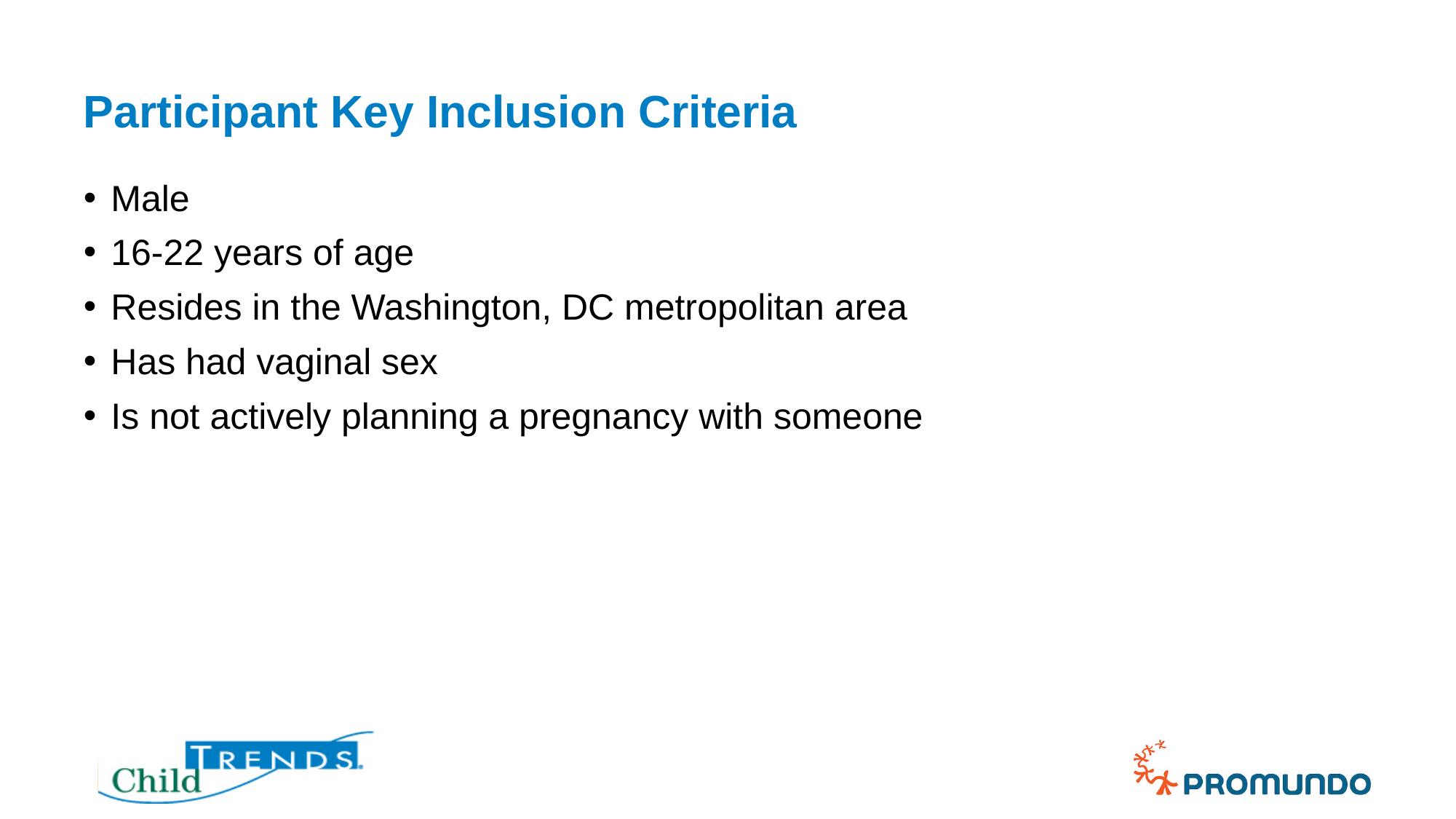

# Participant Key Inclusion Criteria
Male
16-22 years of age
Resides in the Washington, DC metropolitan area
Has had vaginal sex
Is not actively planning a pregnancy with someone